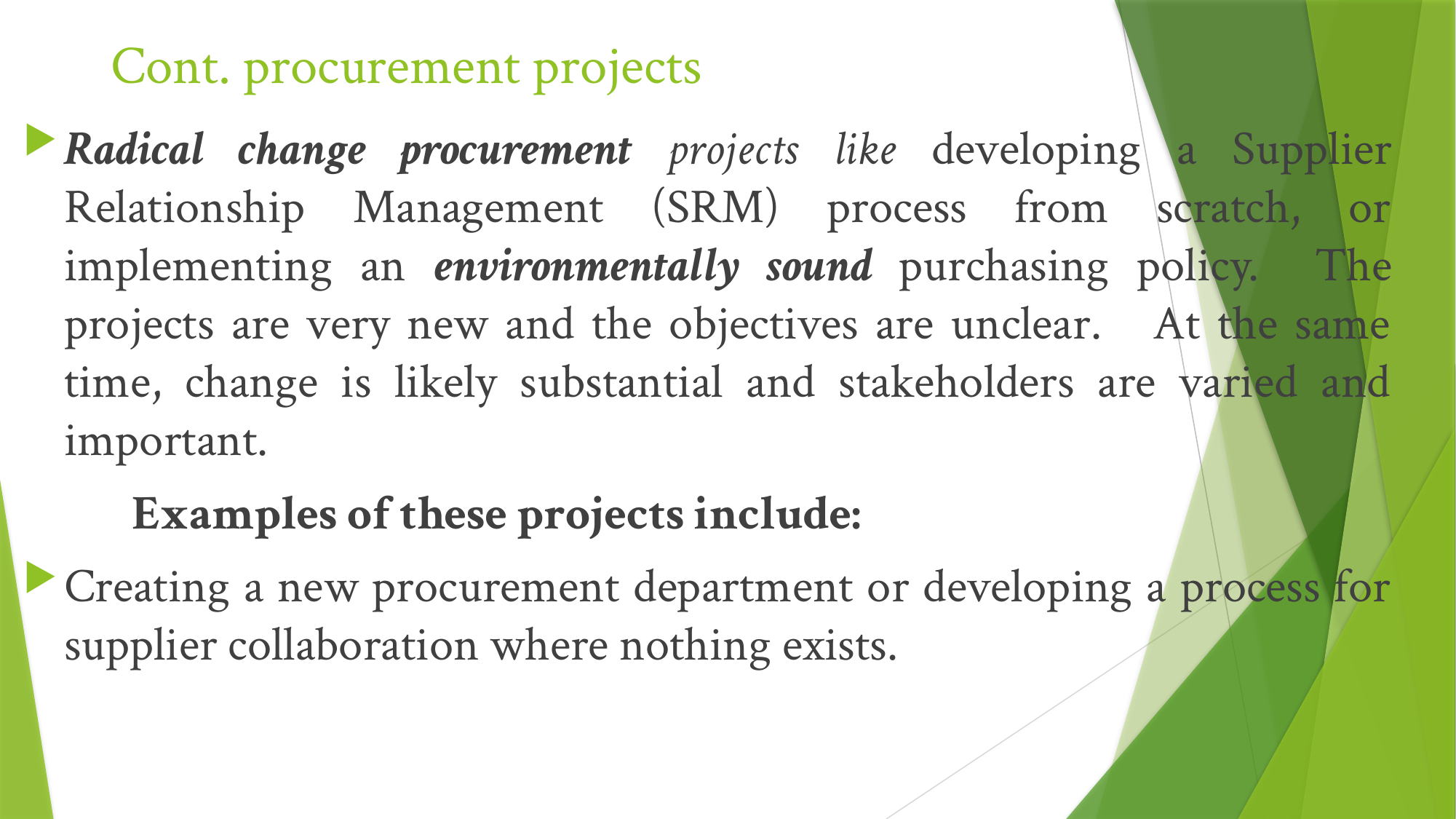

# Cont. procurement projects

Radical change procurement projects like developing a Supplier Relationship Management (SRM) process from scratch, or implementing an environmentally sound purchasing policy.  The projects are very new and the objectives are unclear.   At the same time, change is likely substantial and stakeholders are varied and important.
	Examples of these projects include:
Creating a new procurement department or developing a process for supplier collaboration where nothing exists.